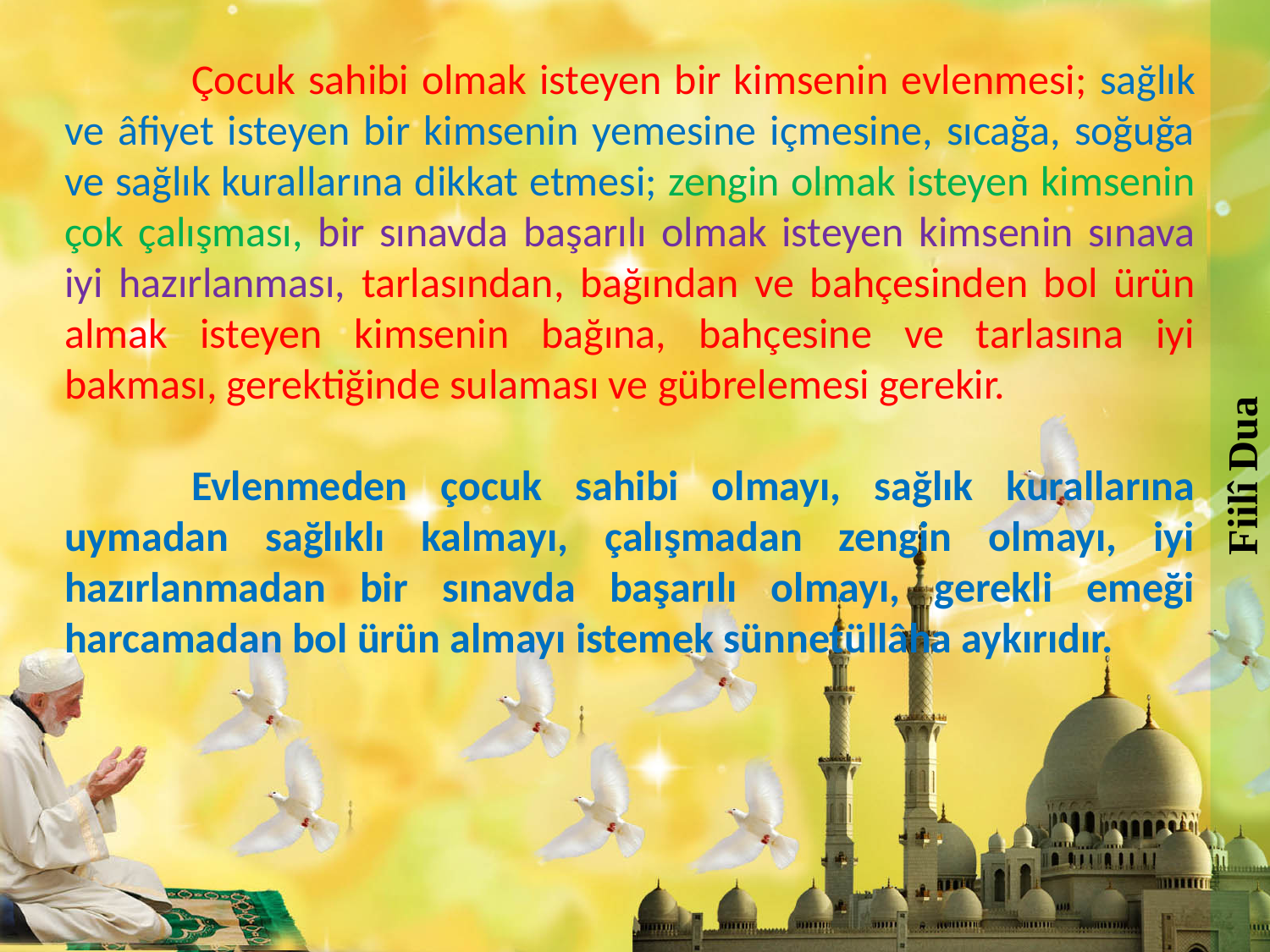

Fiilî Dua
	Çocuk sahibi olmak isteyen bir kimsenin evlenmesi; sağlık ve âfiyet isteyen bir kimsenin yemesine içmesine, sıcağa, soğuğa ve sağlık kurallarına dikkat etmesi; zengin olmak isteyen kimsenin çok çalışması, bir sınavda başarılı olmak isteyen kimsenin sınava iyi hazırlanması, tarlasından, bağından ve bahçesinden bol ürün almak isteyen kimsenin bağına, bahçesine ve tarlasına iyi bakması, gerektiğinde sulaması ve gübrelemesi gerekir.

	Evlenmeden çocuk sahibi olmayı, sağlık kurallarına uymadan sağlıklı kalmayı, çalışmadan zengin olmayı, iyi hazırlanmadan bir sınavda başarılı olmayı, gerekli emeği harcamadan bol ürün almayı istemek sünnetüllâha aykırıdır.